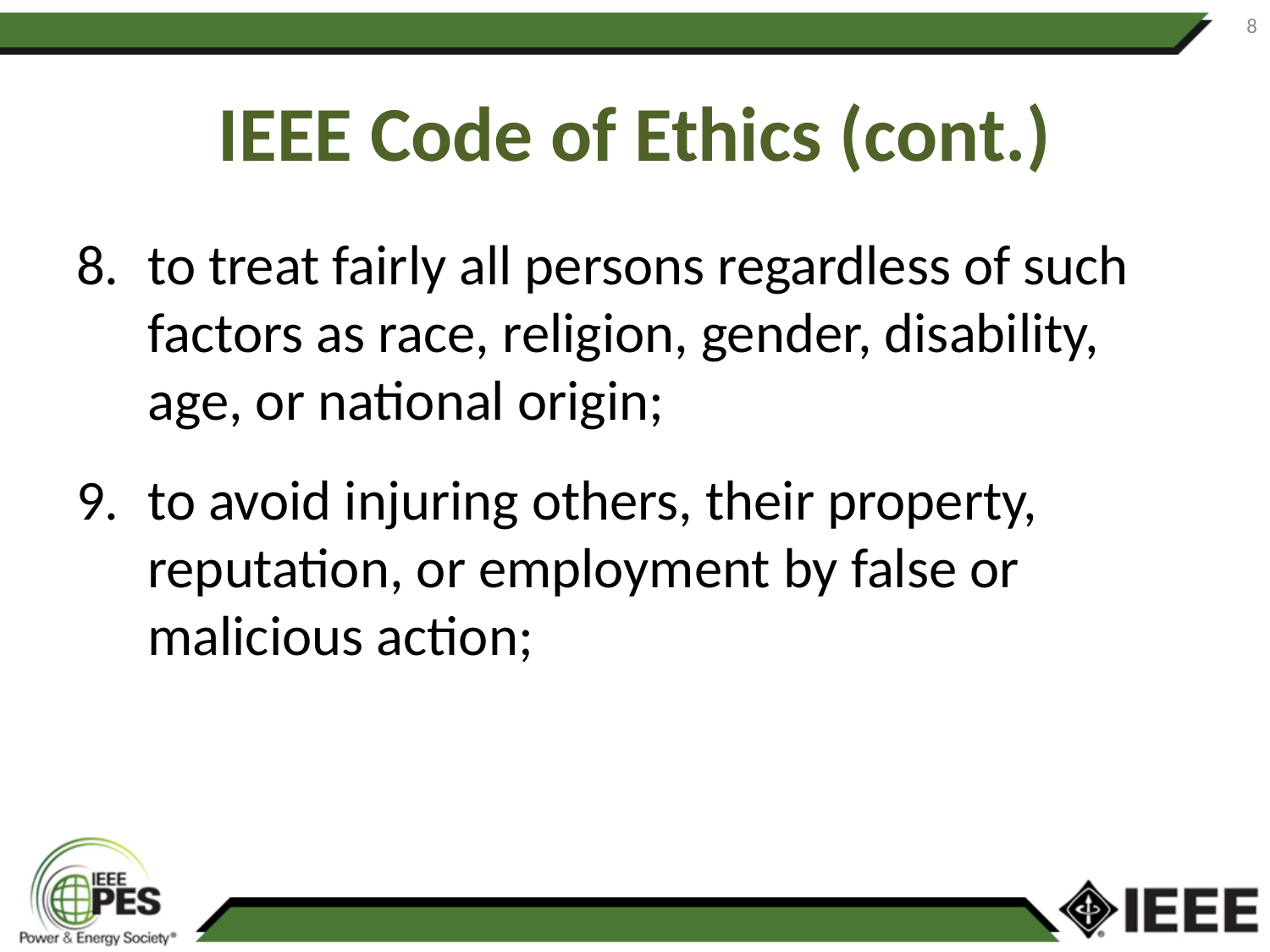

8
# IEEE Code of Ethics (cont.)
to treat fairly all persons regardless of such factors as race, religion, gender, disability, age, or national origin;
to avoid injuring others, their property, reputation, or employment by false or malicious action;